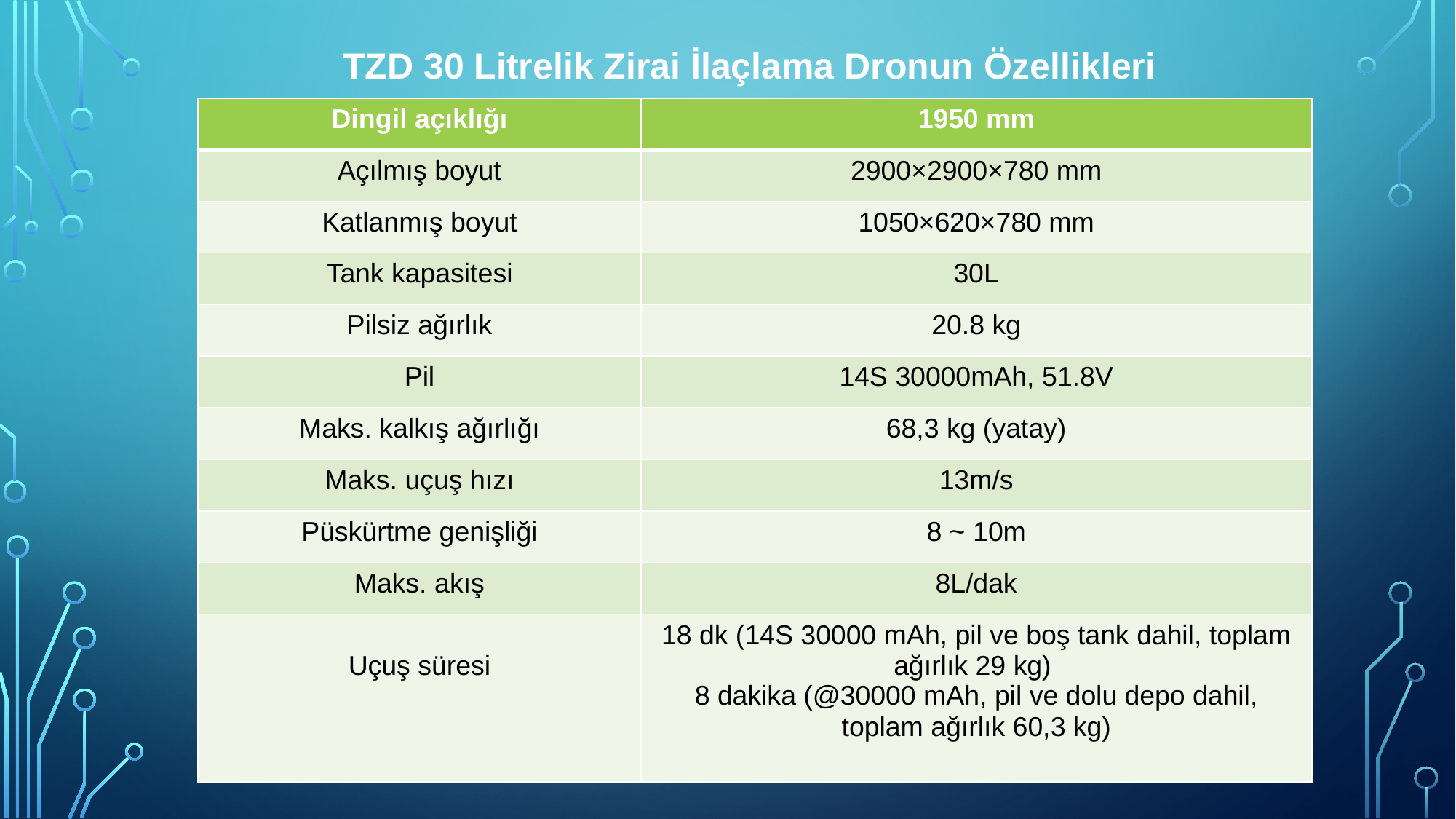

TZD 30 Litrelik Zirai İlaçlama Dronun Özellikleri
| Dingil açıklığı | 1950 mm |
| --- | --- |
| Açılmış boyut | 2900×2900×780 mm |
| Katlanmış boyut | 1050×620×780 mm |
| Tank kapasitesi | 30L |
| Pilsiz ağırlık | 20.8 kg |
| Pil | 14S 30000mAh, 51.8V |
| Maks. kalkış ağırlığı | 68,3 kg (yatay) |
| Maks. uçuş hızı | 13m/s |
| Püskürtme genişliği | 8 ~ 10m |
| Maks. akış | 8L/dak |
| Uçuş süresi | 18 dk (14S 30000 mAh, pil ve boş tank dahil, toplam ağırlık 29 kg) 8 dakika (@30000 mAh, pil ve dolu depo dahil, toplam ağırlık 60,3 kg) |